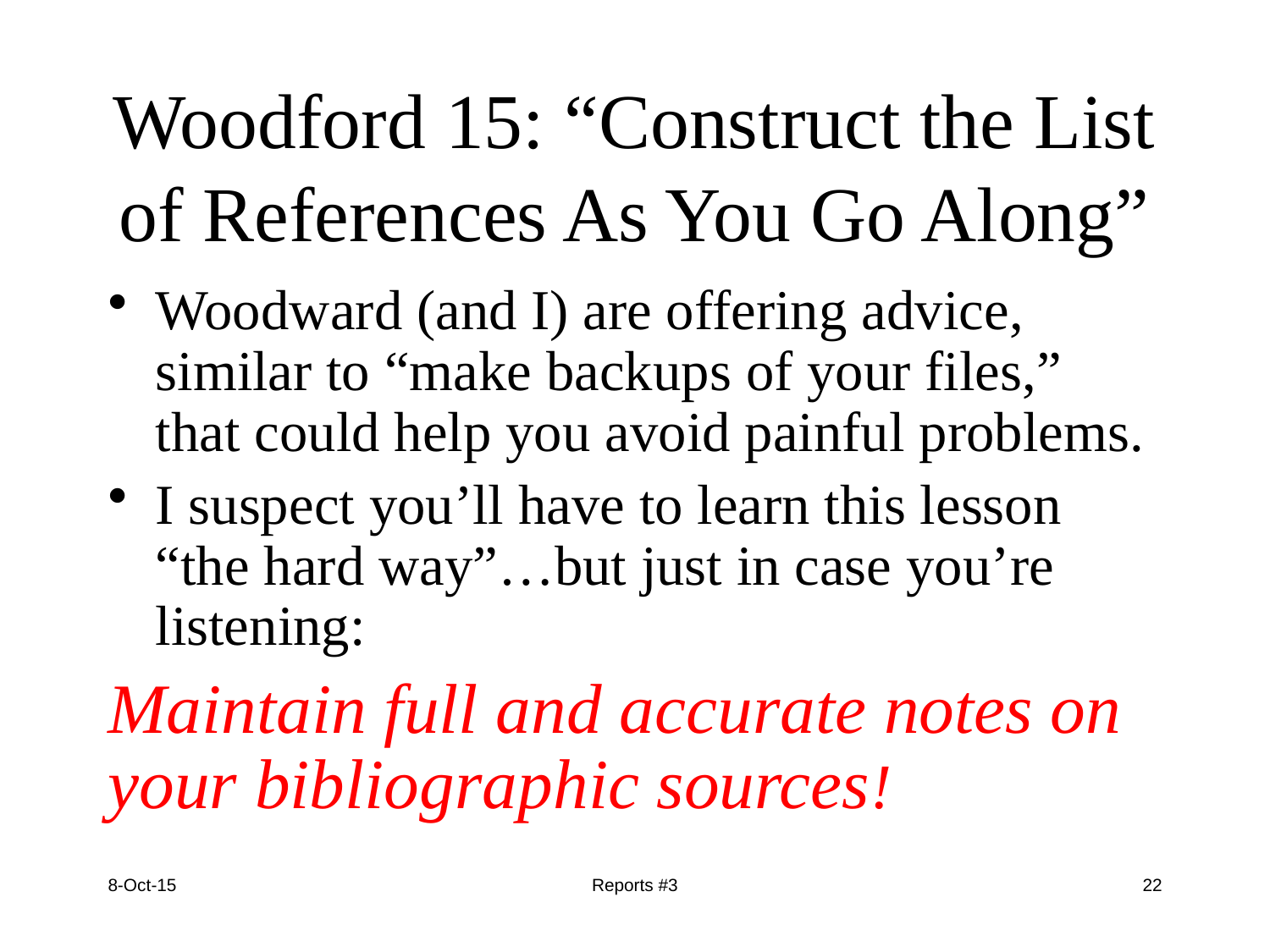

# Woodford 15: “Construct the List of References As You Go Along”
Woodward (and I) are offering advice, similar to “make backups of your files,” that could help you avoid painful problems.
I suspect you’ll have to learn this lesson “the hard way”…but just in case you’re listening:
Maintain full and accurate notes on your bibliographic sources!
8-Oct-15
Reports #3
22